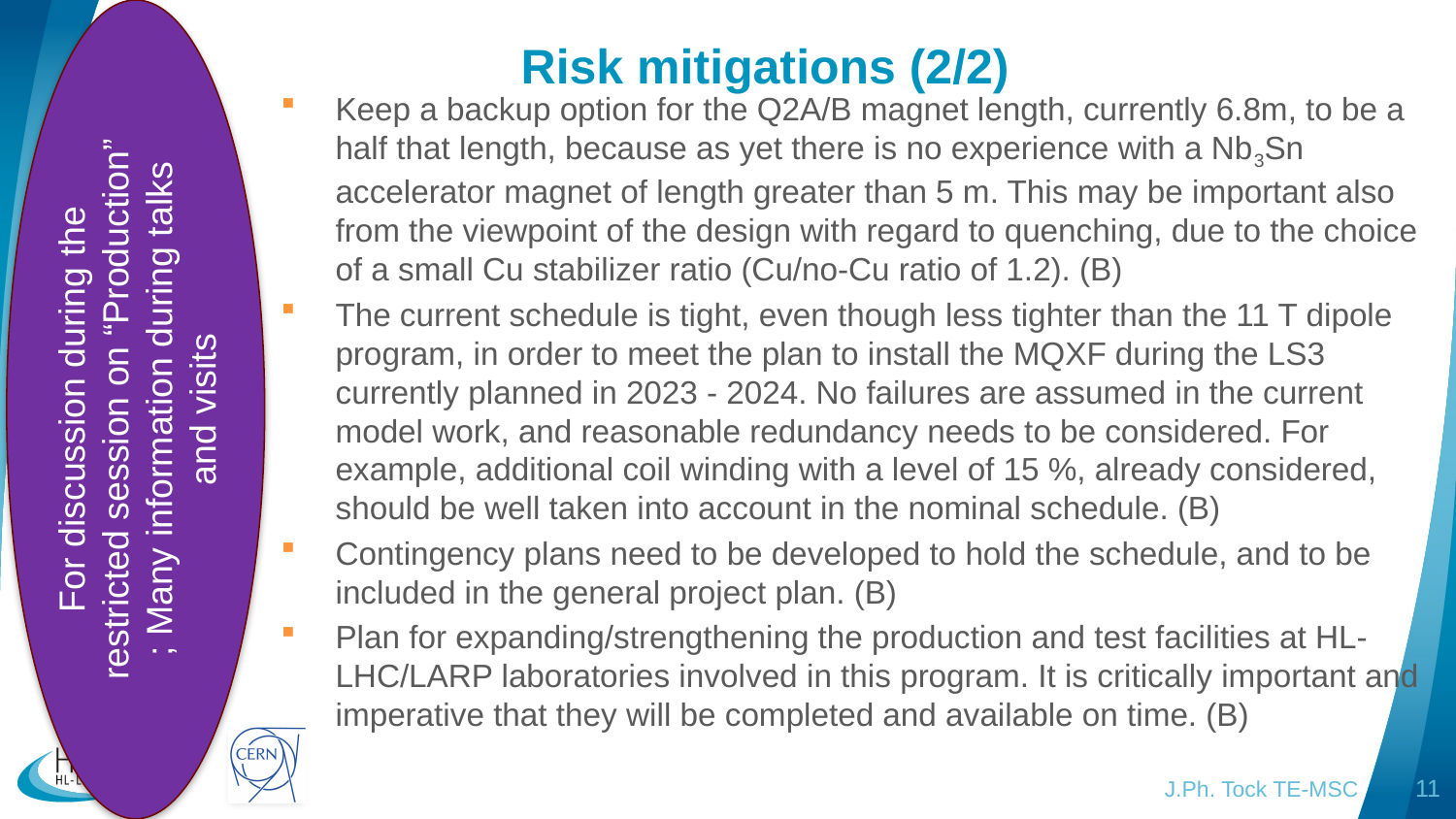

# Risk mitigations (2/2)
Keep a backup option for the Q2A/B magnet length, currently 6.8m, to be a half that length, because as yet there is no experience with a Nb3Sn accelerator magnet of length greater than 5 m. This may be important also from the viewpoint of the design with regard to quenching, due to the choice of a small Cu stabilizer ratio (Cu/no-Cu ratio of 1.2). (B)
The current schedule is tight, even though less tighter than the 11 T dipole program, in order to meet the plan to install the MQXF during the LS3 currently planned in 2023 - 2024. No failures are assumed in the current model work, and reasonable redundancy needs to be considered. For example, additional coil winding with a level of 15 %, already considered, should be well taken into account in the nominal schedule. (B)
Contingency plans need to be developed to hold the schedule, and to be included in the general project plan. (B)
Plan for expanding/strengthening the production and test facilities at HL-LHC/LARP laboratories involved in this program. It is critically important and imperative that they will be completed and available on time. (B)
For discussion during the restricted session on “Production” ; Many information during talks and visits
J.Ph. Tock TE-MSC
11